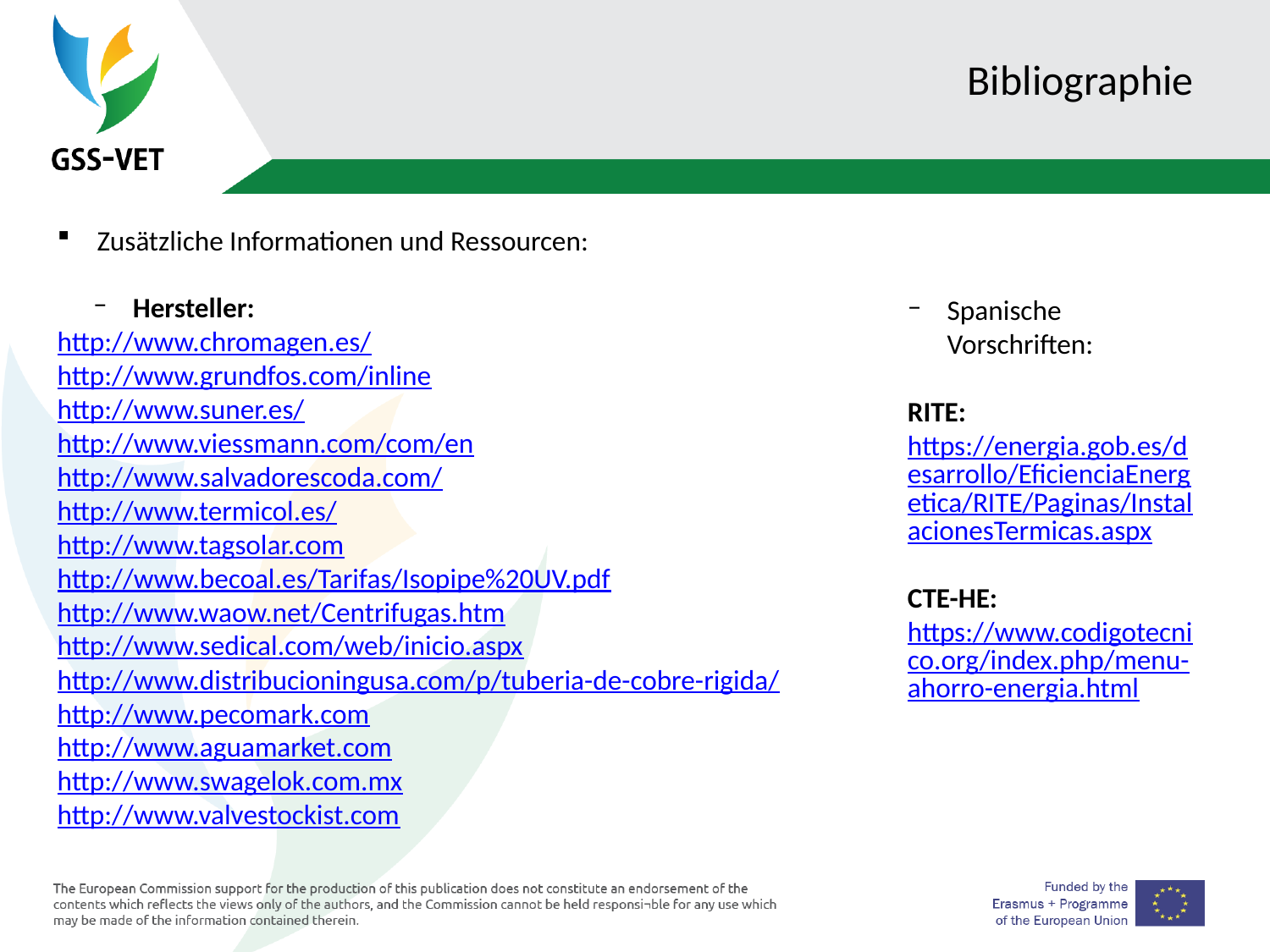

# Bibliographie
Zusätzliche Informationen und Ressourcen:

Hersteller:
http://www.chromagen.es/
http://www.grundfos.com/inline
http://www.suner.es/
http://www.viessmann.com/com/en
http://www.salvadorescoda.com/
http://www.termicol.es/
http://www.tagsolar.com
http://www.becoal.es/Tarifas/Isopipe%20UV.pdf
http://www.waow.net/Centrifugas.htm
http://www.sedical.com/web/inicio.aspx
http://www.distribucioningusa.com/p/tuberia-de-cobre-rigida/
http://www.pecomark.com
http://www.aguamarket.com
http://www.swagelok.com.mx
http://www.valvestockist.com

Spanische Vorschriften:

RITE:
https://energia.gob.es/desarrollo/EficienciaEnergetica/RITE/Paginas/InstalacionesTermicas.aspx

CTE-HE:
https://www.codigotecnico.org/index.php/menu-ahorro-energia.html